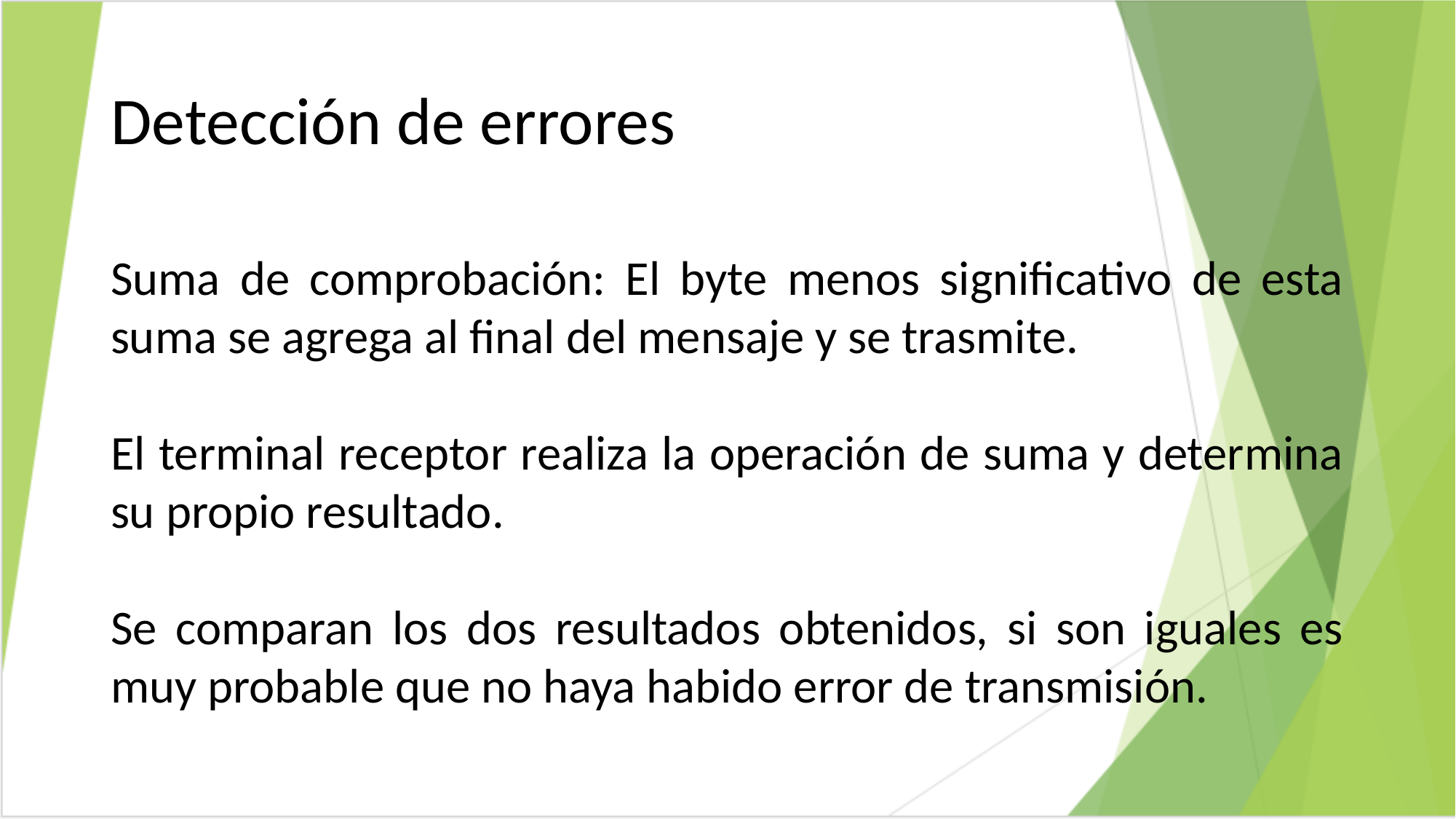

# Detección de errores
Suma de comprobación: El byte menos significativo de esta suma se agrega al final del mensaje y se trasmite.

El terminal receptor realiza la operación de suma y determina su propio resultado.

Se comparan los dos resultados obtenidos, si son iguales es muy probable que no haya habido error de transmisión.